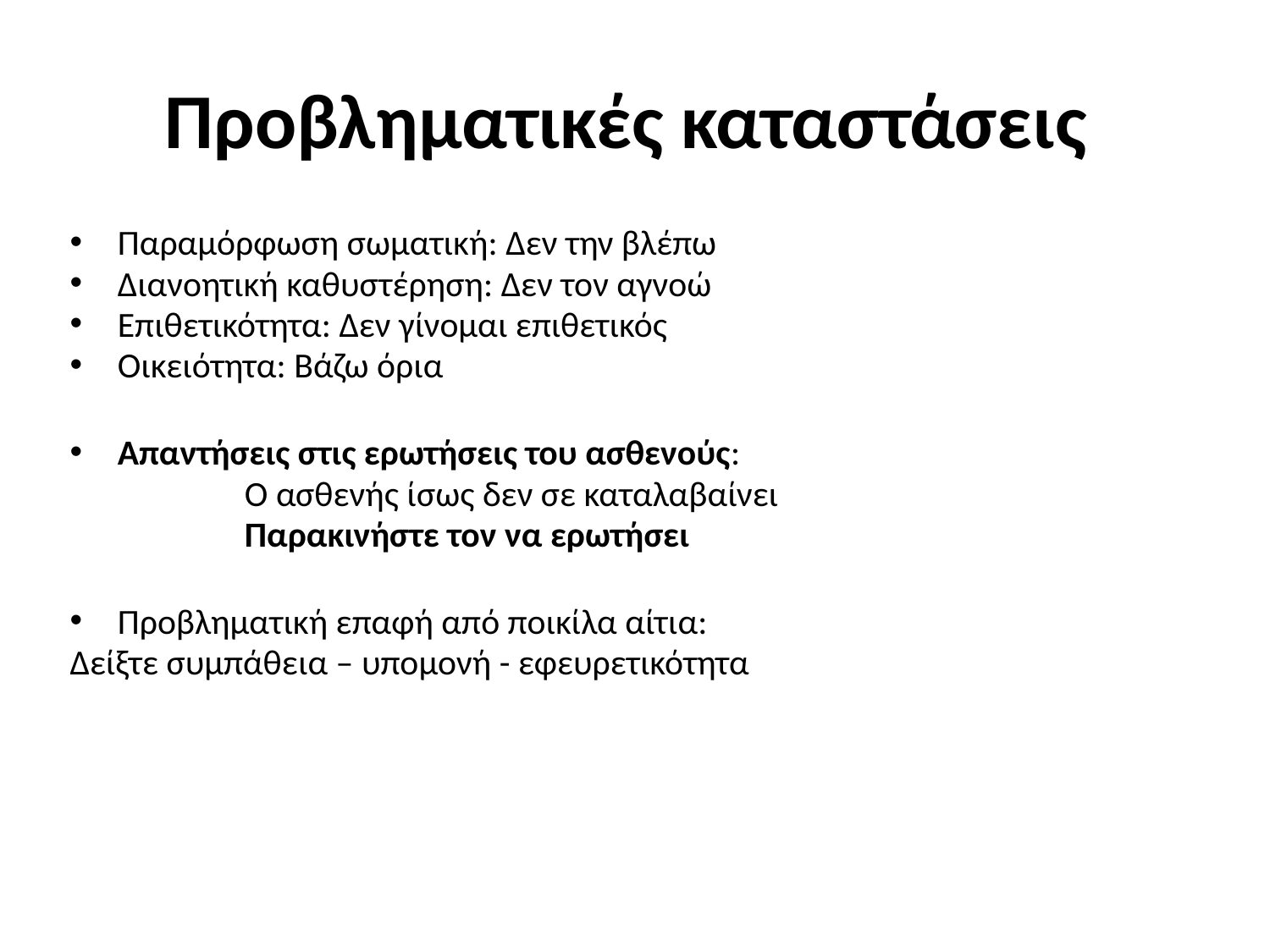

# Προβληματικές καταστάσεις
Παραμόρφωση σωματική: Δεν την βλέπω
Διανοητική καθυστέρηση: Δεν τον αγνοώ
Επιθετικότητα: Δεν γίνομαι επιθετικός
Οικειότητα: Βάζω όρια

Απαντήσεις στις ερωτήσεις του ασθενούς:
		Ο ασθενής ίσως δεν σε καταλαβαίνει
		Παρακινήστε τον να ερωτήσει

Προβληματική επαφή από ποικίλα αίτια:
Δείξτε συμπάθεια – υπομονή - εφευρετικότητα